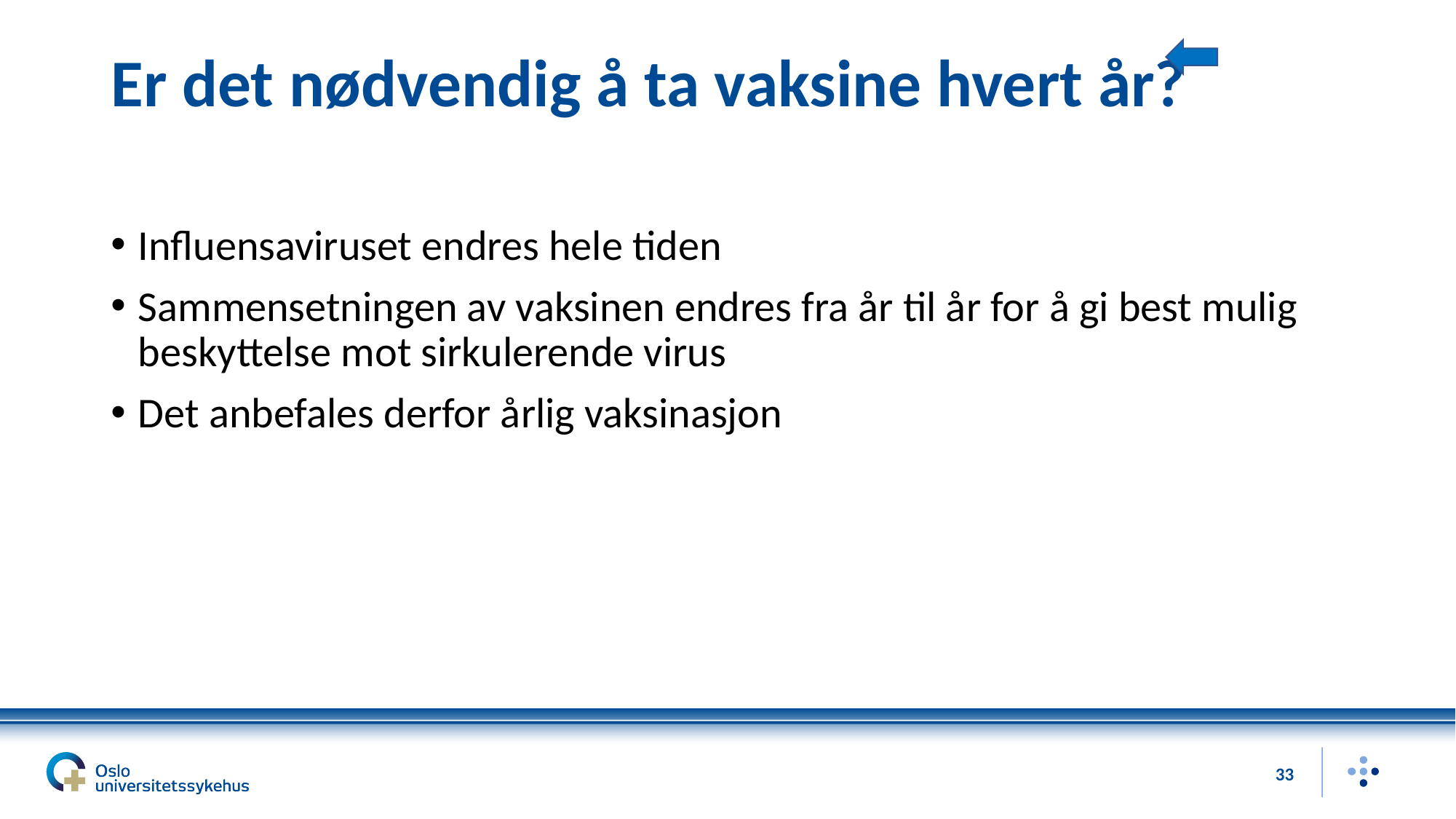

# Er det nødvendig å ta vaksine hvert år?
Influensaviruset endres hele tiden
Sammensetningen av vaksinen endres fra år til år for å gi best mulig beskyttelse mot sirkulerende virus
Det anbefales derfor årlig vaksinasjon
33